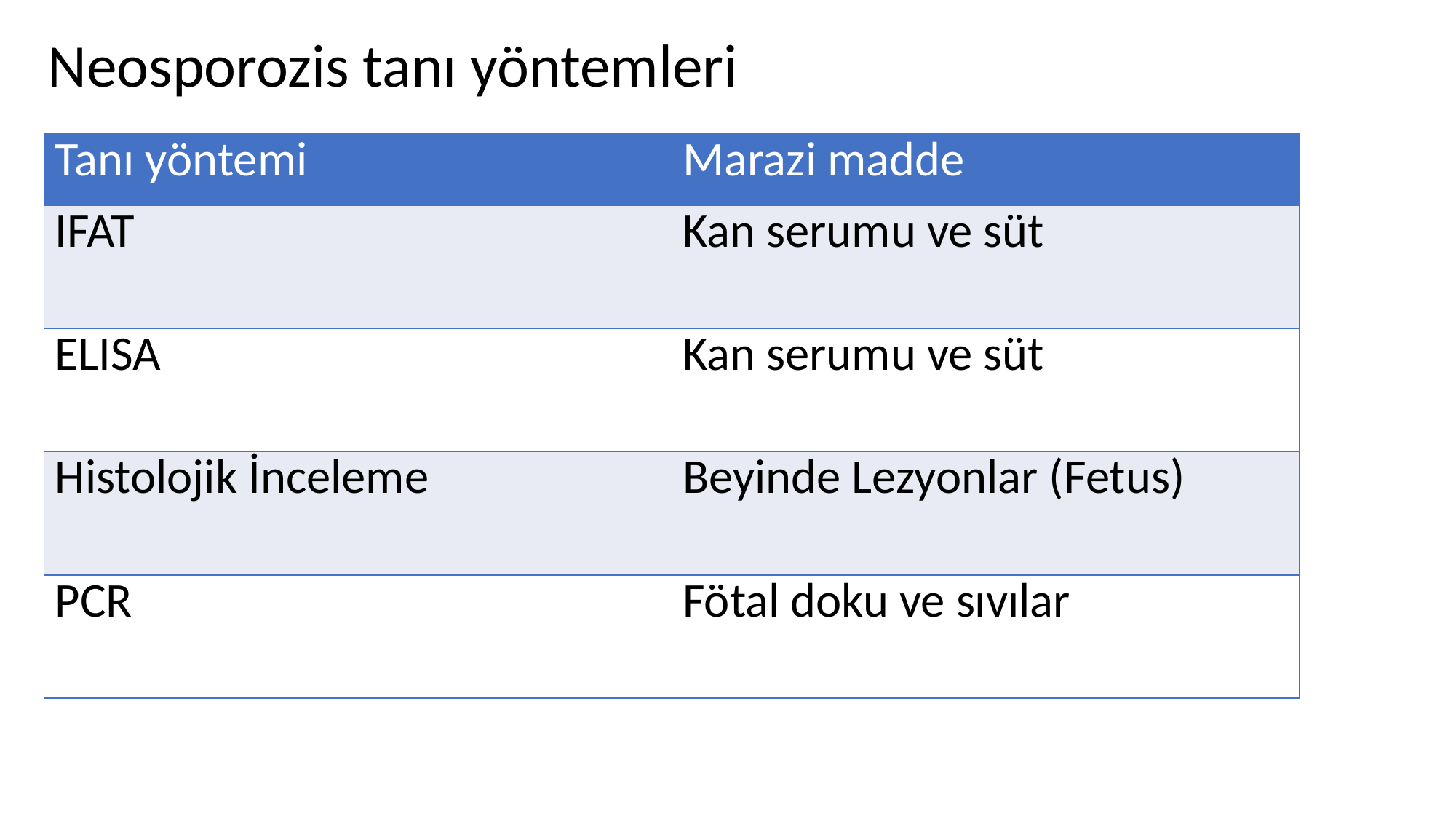

Neosporozis tanı yöntemleri
| Tanı yöntemi | Marazi madde |
| --- | --- |
| IFAT | Kan serumu ve süt |
| ELISA | Kan serumu ve süt |
| Histolojik İnceleme | Beyinde Lezyonlar (Fetus) |
| PCR | Fötal doku ve sıvılar |